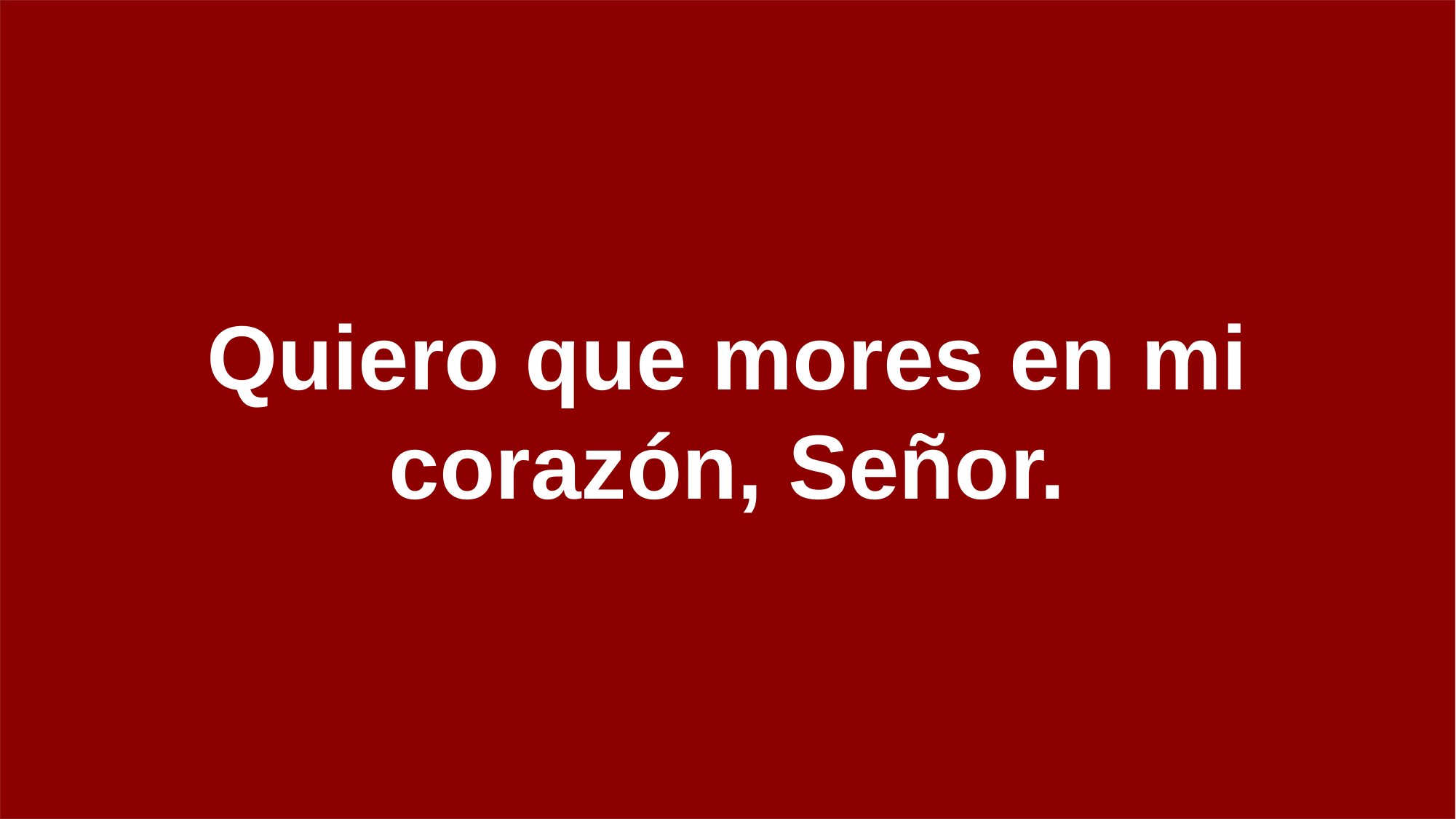

Quiero que mores en mi
corazón, Señor.